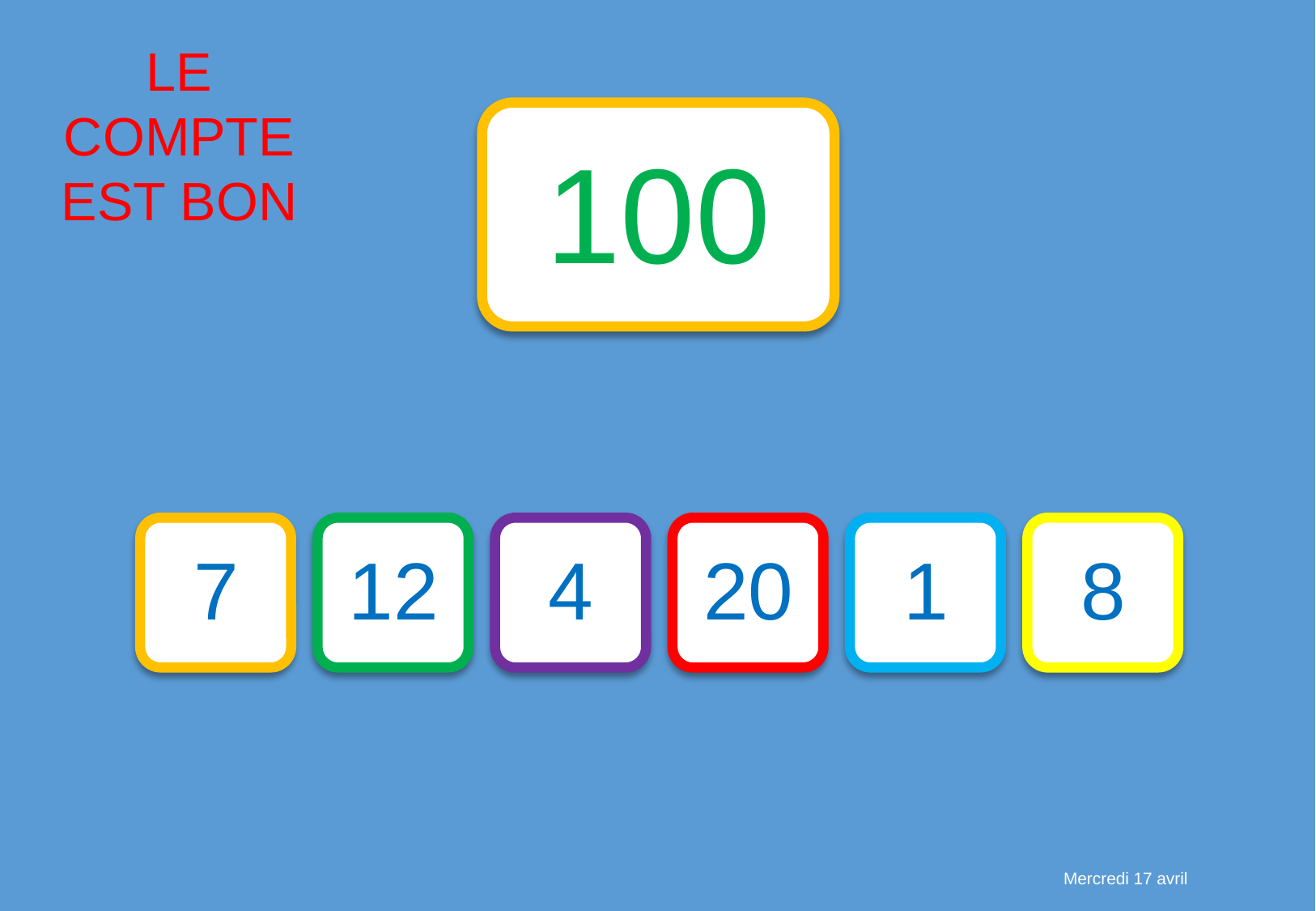

100
7
12
4
20
1
8
Mercredi 17 avril